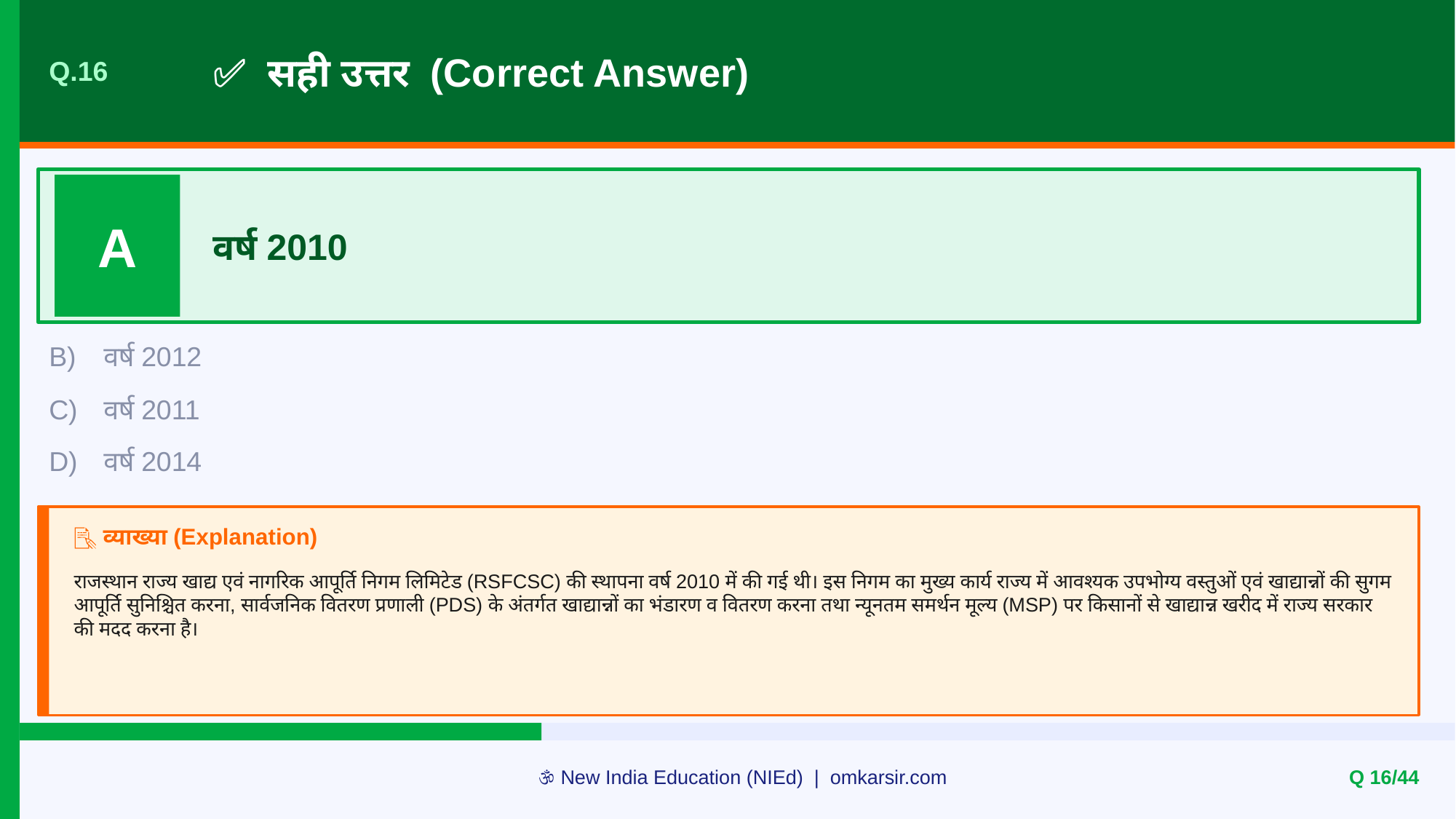

✅  सही उत्तर  (Correct Answer)
Q.16

A
वर्ष 2010
B)
वर्ष 2012
C)
वर्ष 2011
D)
वर्ष 2014

📝 व्याख्या (Explanation)
राजस्थान राज्य खाद्य एवं नागरिक आपूर्ति निगम लिमिटेड (RSFCSC) की स्थापना वर्ष 2010 में की गई थी। इस निगम का मुख्य कार्य राज्य में आवश्यक उपभोग्य वस्तुओं एवं खाद्यान्नों की सुगम आपूर्ति सुनिश्चित करना, सार्वजनिक वितरण प्रणाली (PDS) के अंतर्गत खाद्यान्नों का भंडारण व वितरण करना तथा न्यूनतम समर्थन मूल्य (MSP) पर किसानों से खाद्यान्न खरीद में राज्य सरकार की मदद करना है।

🕉️ New India Education (NIEd)  |  omkarsir.com
Q 16/44